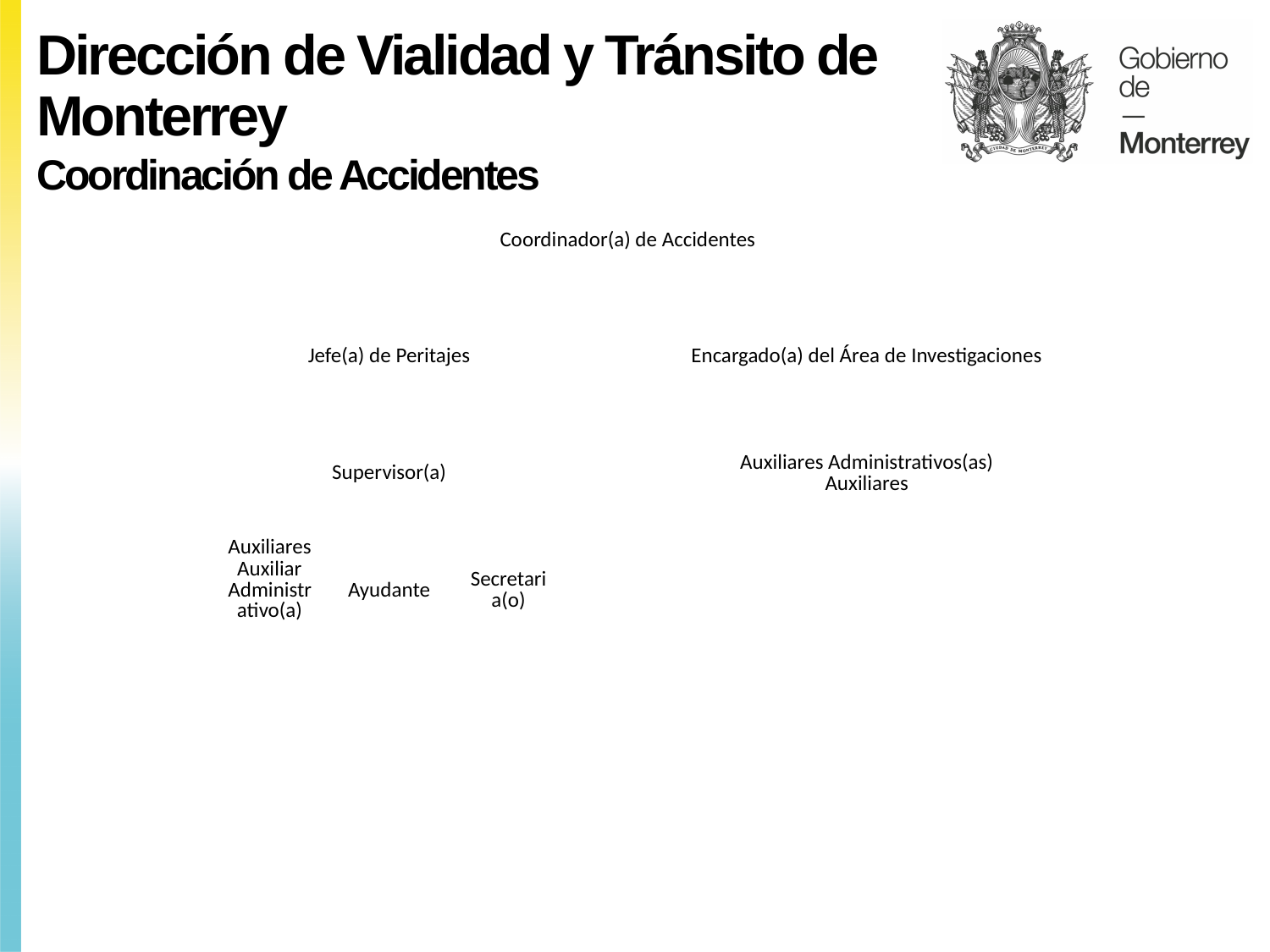

Dirección de Vialidad y Tránsito de Monterrey
Coordinación de Accidentes
Jefe(a) de Peritajes
Coordinador(a) de Accidentes
Encargado(a) del Área de Investigaciones
Supervisor(a)
Auxiliares Administrativos(as)
Auxiliares
Auxiliares
Auxiliar Administrativo(a)
Ayudante
Secretaria(o)